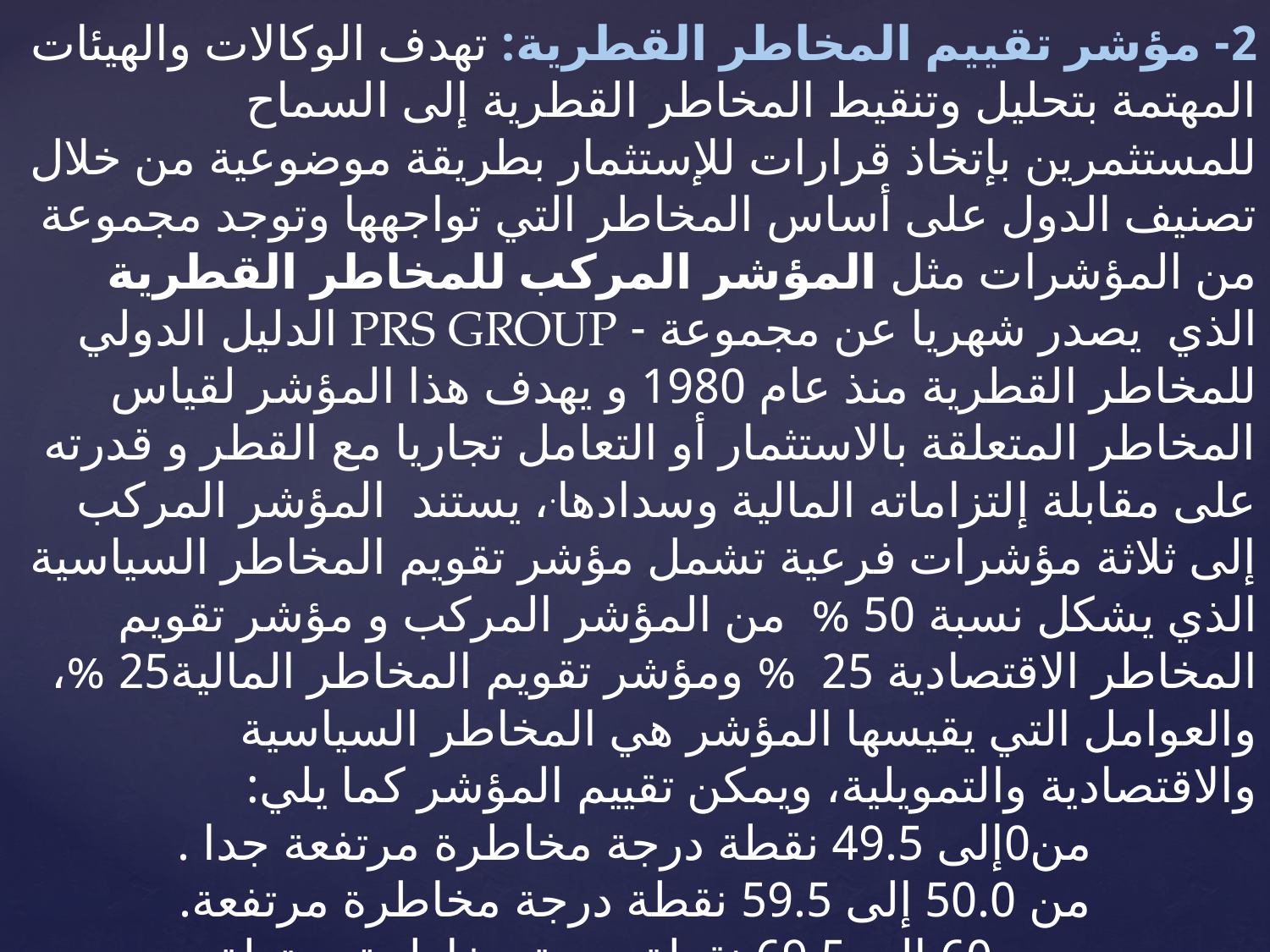

2- مؤشر تقييم المخاطر القطرية: تهدف الوكالات والهيئات المهتمة بتحليل وتنقيط المخاطر القطرية إلى السماح للمستثمرين بإتخاذ قرارات للإستثمار بطريقة موضوعية من خلال تصنيف الدول على أساس المخاطر التي تواجهها وتوجد مجموعة من المؤشرات مثل المؤشر المركب للمخاطر القطرية الذي  يصدر شهريا عن مجموعة - PRS GROUP الدليل الدولي للمخاطر القطرية منذ عام 1980 و يهدف هذا المؤشر لقياس المخاطر المتعلقة بالاستثمار أو التعامل تجاريا مع القطر و قدرته على مقابلة إلتزاماته المالية وسدادها.، يستند  المؤشر المركب إلى ثلاثة مؤشرات فرعية تشمل مؤشر تقويم المخاطر السياسية الذي يشكل نسبة 50 %  من المؤشر المركب و مؤشر تقويم المخاطر الاقتصادية 25  % ومؤشر تقويم المخاطر المالية25 %، والعوامل التي يقيسها المؤشر هي المخاطر السياسية والاقتصادية والتمويلية، ويمكن تقييم المؤشر كما يلي:
من0إلى 49.5 نقطة درجة مخاطرة مرتفعة جدا .
من 50.0 إلى 59.5 نقطة درجة مخاطرة مرتفعة.
من 60 إلى 69.5 نقطة درجة مخاطرة معتدلة.
من 70.0 إلى 79.5 نقطة درجة مخاطرة منخفضة.
من 80.0 إلى 100.0 نقطة درجة مخاطرة منخفضة جدا.